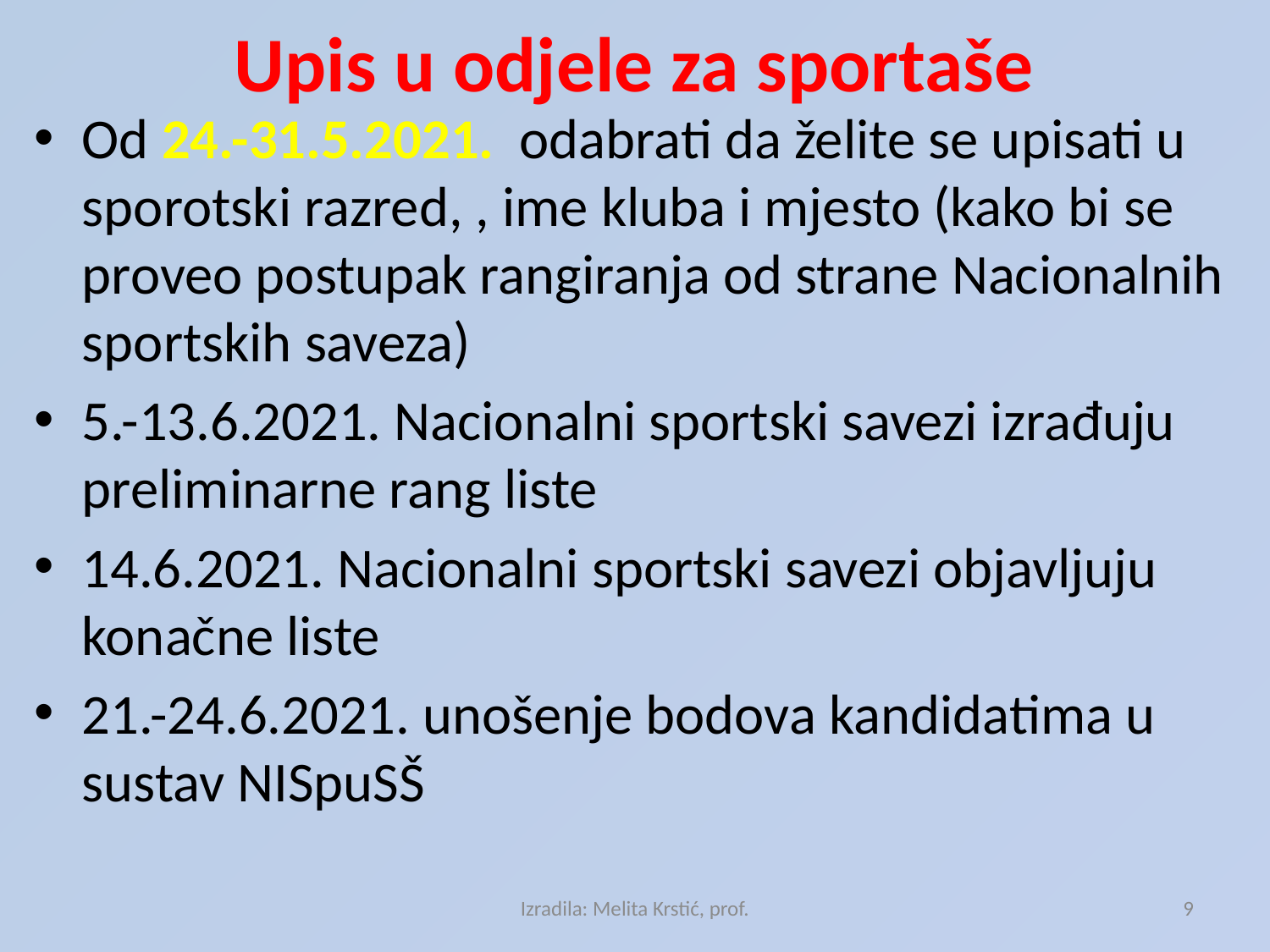

# Upis u odjele za sportaše
Od 24.-31.5.2021.  odabrati da želite se upisati u sporotski razred, , ime kluba i mjesto (kako bi se proveo postupak rangiranja od strane Nacionalnih sportskih saveza)
5.-13.6.2021. Nacionalni sportski savezi izrađuju preliminarne rang liste
14.6.2021. Nacionalni sportski savezi objavljuju konačne liste
21.-24.6.2021. unošenje bodova kandidatima u sustav NISpuSŠ
Izradila: Melita Krstić, prof.
9